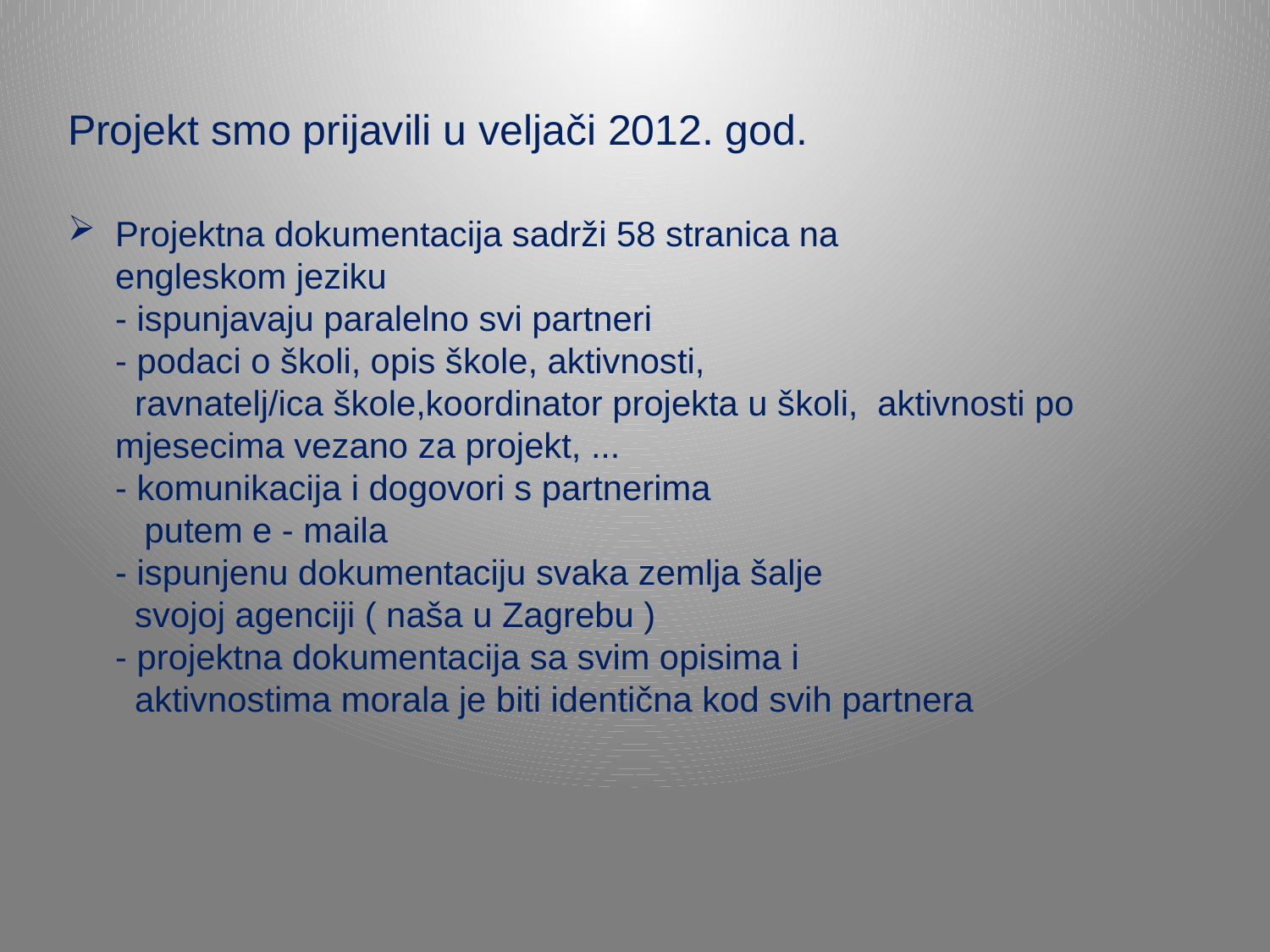

Projekt smo prijavili u veljači 2012. god.
Projektna dokumentacija sadrži 58 stranica na
engleskom jeziku
- ispunjavaju paralelno svi partneri
- podaci o školi, opis škole, aktivnosti,
  ravnatelj/ica škole,koordinator projekta u školi,  aktivnosti po mjesecima vezano za projekt, ...
- komunikacija i dogovori s partnerima
   putem e - maila
- ispunjenu dokumentaciju svaka zemlja šalje
  svojoj agenciji ( naša u Zagrebu )
- projektna dokumentacija sa svim opisima i
  aktivnostima morala je biti identična kod svih partnera